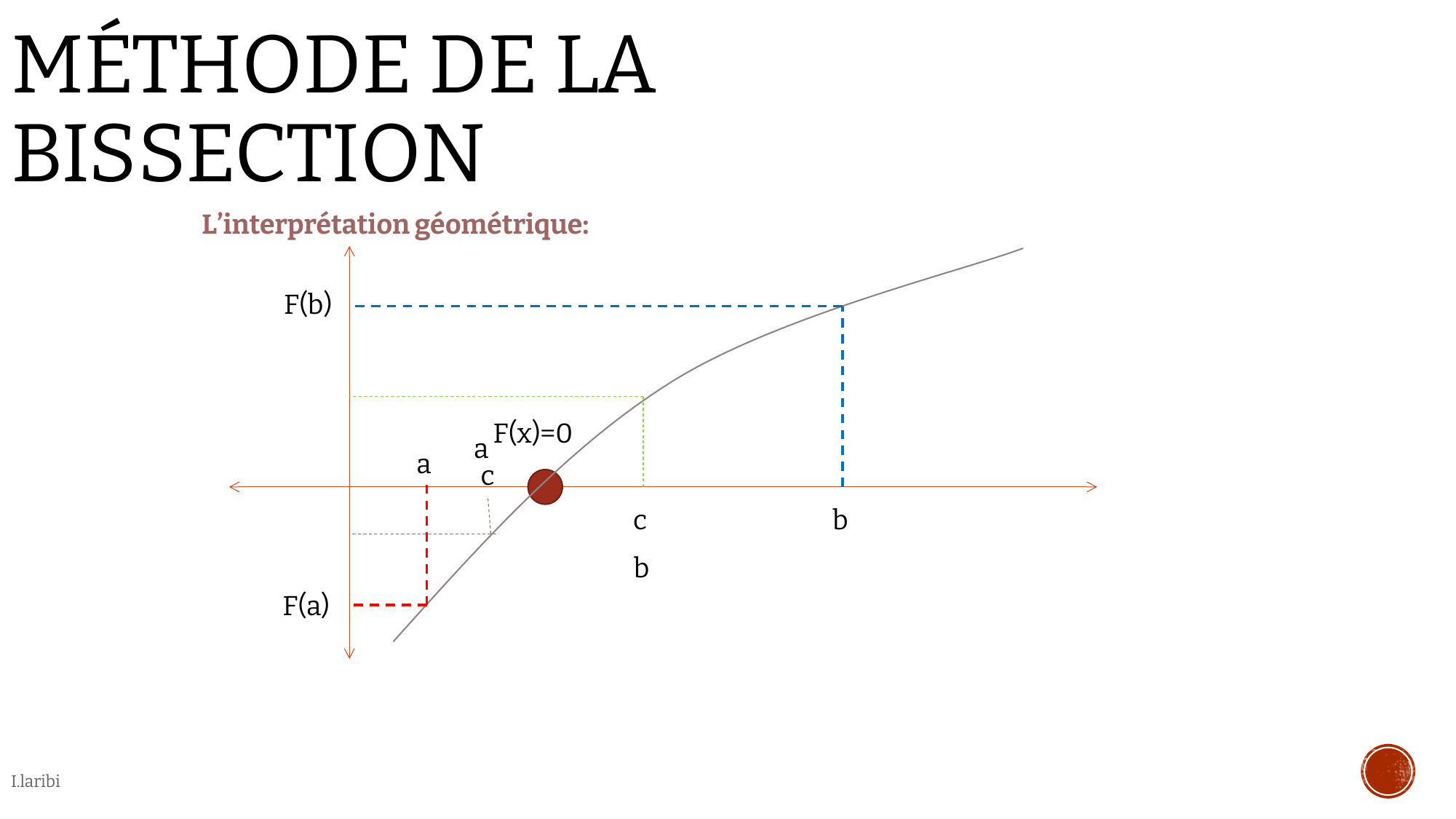

Méthode de la Bissection
L’interprétation géométrique:

F(b)
F(x)=0
a
a
c

c
b
b
F(a)
I.laribi
12